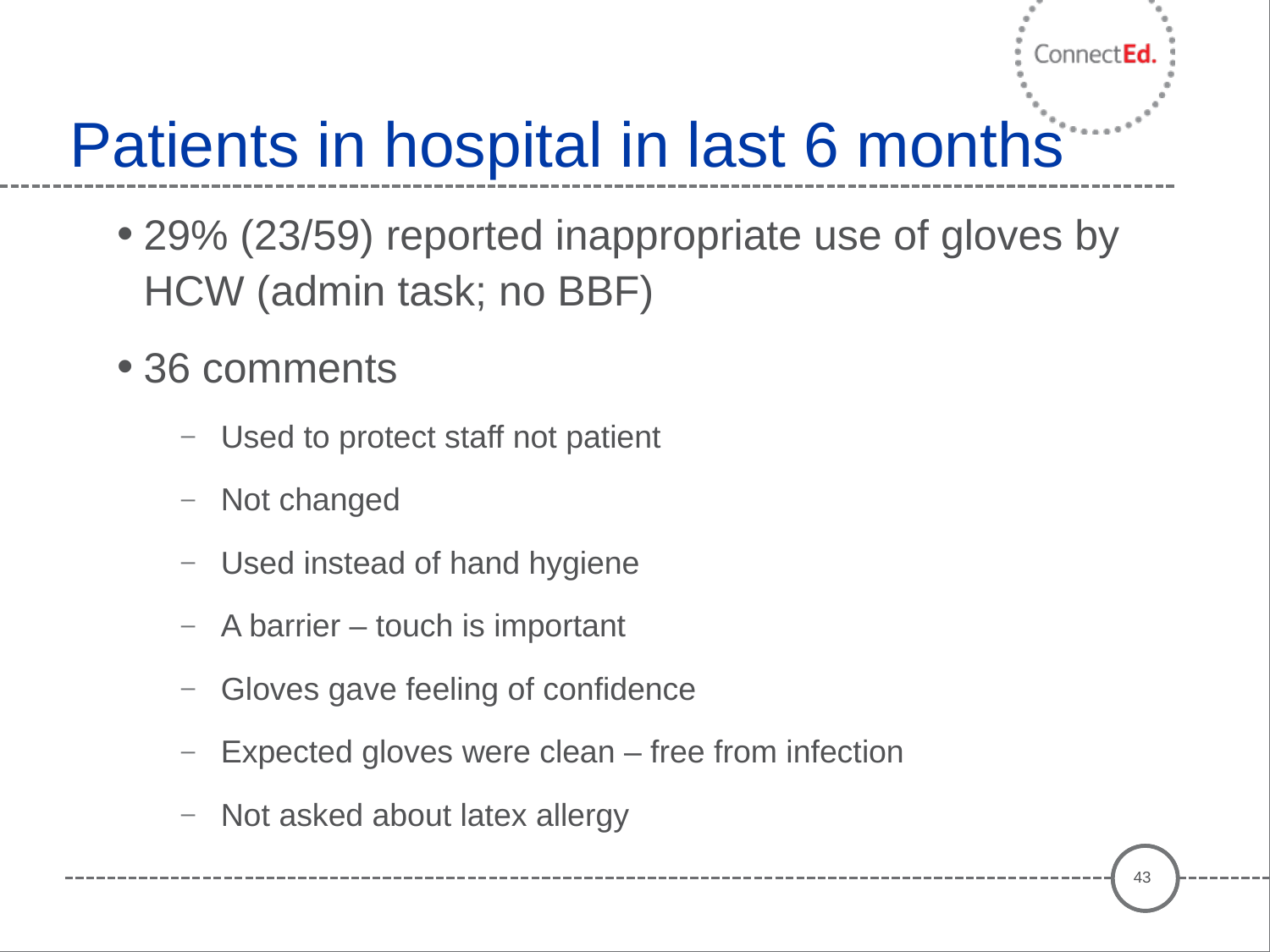

# Patients in hospital in last 6 months
29% (23/59) reported inappropriate use of gloves by HCW (admin task; no BBF)
36 comments
Used to protect staff not patient
Not changed
Used instead of hand hygiene
A barrier – touch is important
Gloves gave feeling of confidence
Expected gloves were clean – free from infection
Not asked about latex allergy
43